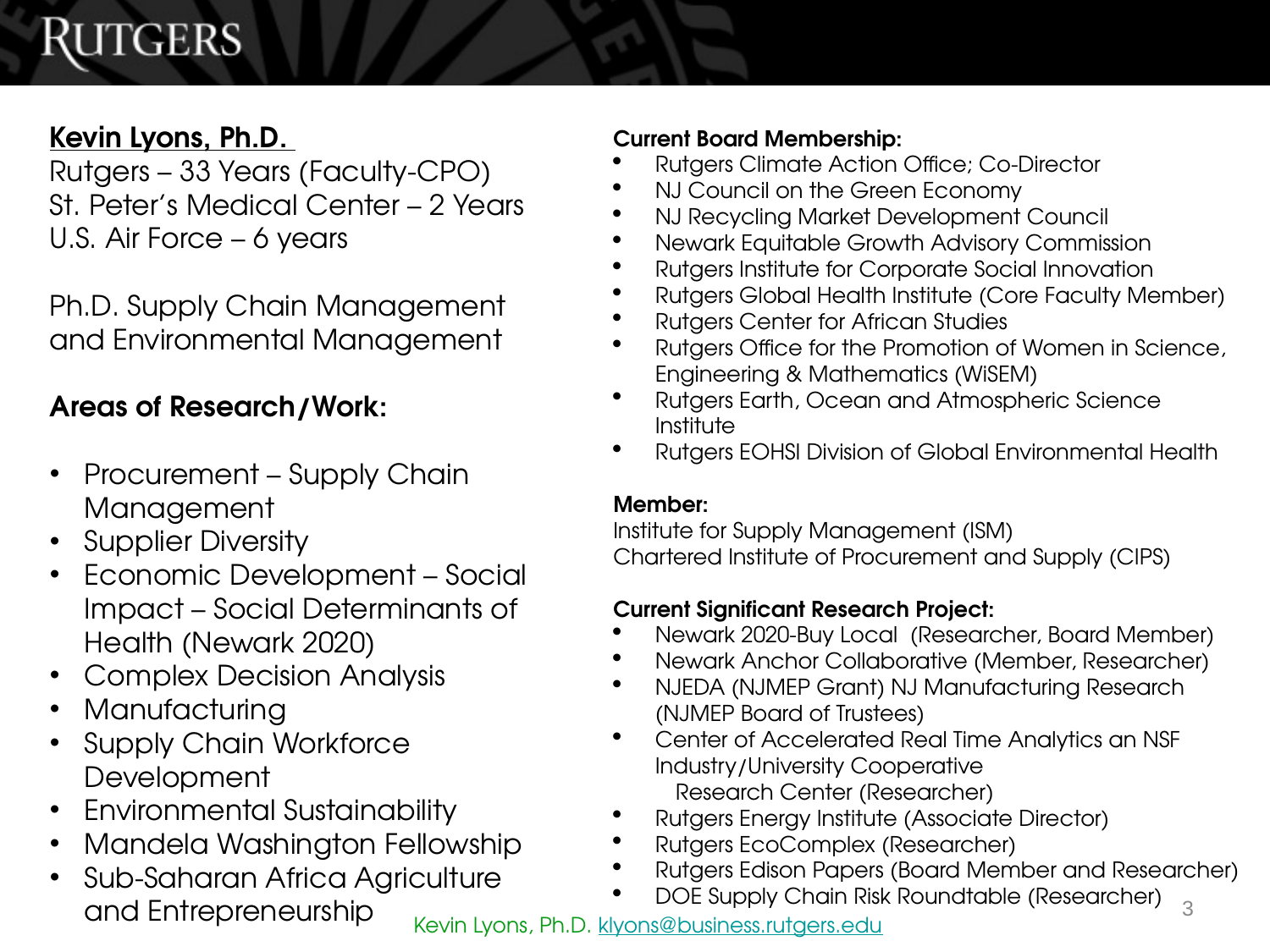

Kevin Lyons, Ph.D.
Rutgers – 33 Years (Faculty-CPO)
St. Peter’s Medical Center – 2 Years
U.S. Air Force – 6 years

Ph.D. Supply Chain Management and Environmental Management

Areas of Research/Work:

Procurement – Supply Chain Management
Supplier Diversity
Economic Development – Social Impact – Social Determinants of Health (Newark 2020)
Complex Decision Analysis
Manufacturing
Supply Chain Workforce Development
Environmental Sustainability
Mandela Washington Fellowship
Sub-Saharan Africa Agriculture and Entrepreneurship
Current Board Membership:
Rutgers Climate Action Office; Co-Director
NJ Council on the Green Economy
NJ Recycling Market Development Council
Newark Equitable Growth Advisory Commission
Rutgers Institute for Corporate Social Innovation
Rutgers Global Health Institute (Core Faculty Member)
Rutgers Center for African Studies
Rutgers Office for the Promotion of Women in Science, Engineering & Mathematics (WiSEM)
Rutgers Earth, Ocean and Atmospheric Science Institute
Rutgers EOHSI Division of Global Environmental Health

Member:
Institute for Supply Management (ISM)
Chartered Institute of Procurement and Supply (CIPS)

Current Significant Research Project:
Newark 2020-Buy Local  (Researcher, Board Member)
Newark Anchor Collaborative (Member, Researcher)
NJEDA (NJMEP Grant) NJ Manufacturing Research (NJMEP Board of Trustees)
Center of Accelerated Real Time Analytics an NSF Industry/University Cooperative
 Research Center (Researcher)
Rutgers Energy Institute (Associate Director)
Rutgers EcoComplex (Researcher)
Rutgers Edison Papers (Board Member and Researcher)
DOE Supply Chain Risk Roundtable (Researcher)
3